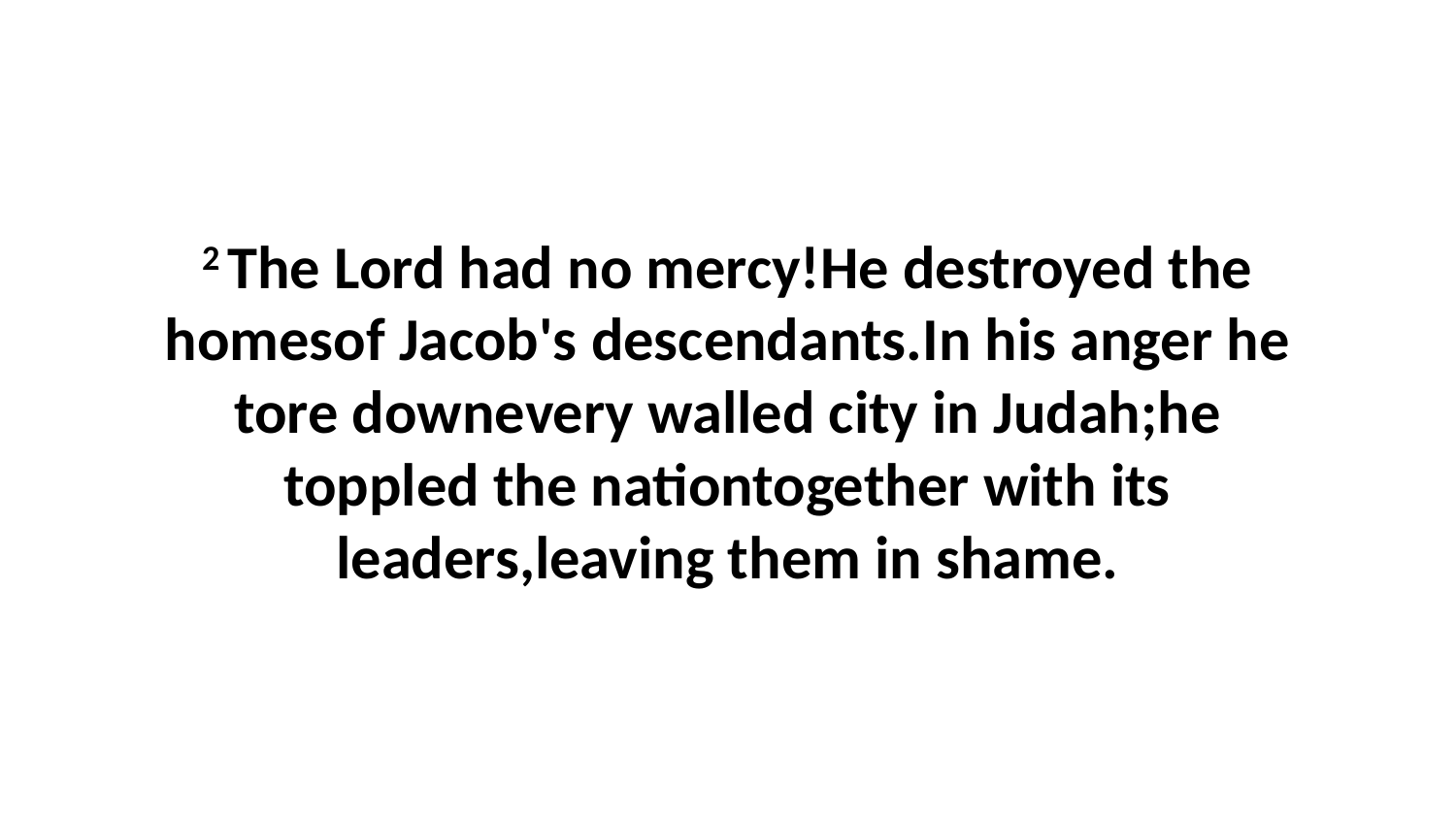

2 The Lord had no mercy!He destroyed the homesof Jacob's descendants.In his anger he tore downevery walled city in Judah;he toppled the nationtogether with its leaders,leaving them in shame.